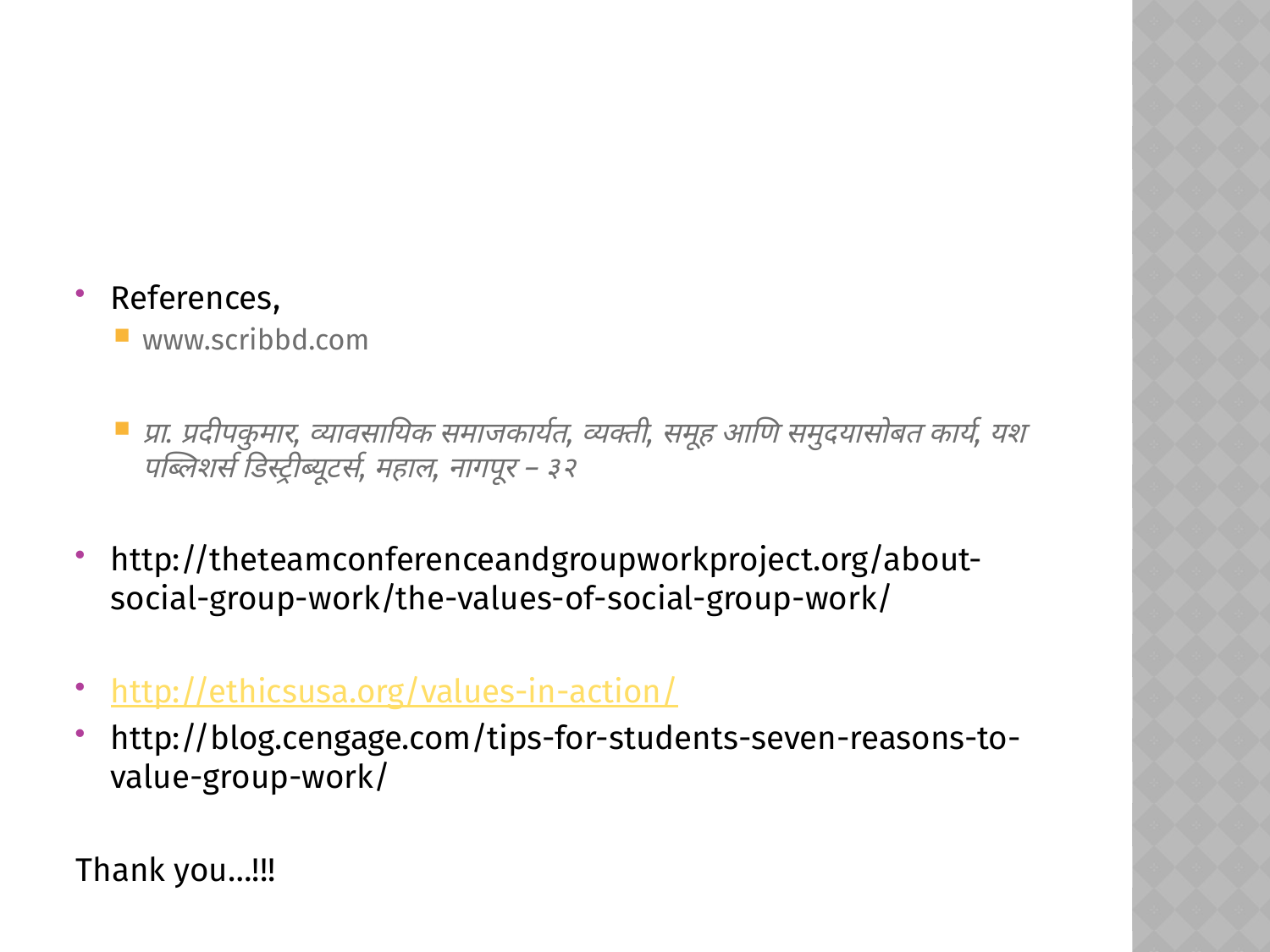

References,
www.scribbd.com

प्रा. प्रदीपकुमार, व्यावसायिक समाजकार्यत, व्यक्ती, समूह आणि समुदयासोबत कार्य, यश पब्लिशर्स डिस्ट्रीब्यूटर्स, महाल, नागपूर – ३२

http://theteamconferenceandgroupworkproject.org/about-social-group-work/the-values-of-social-group-work/

http://ethicsusa.org/values-in-action/
http://blog.cengage.com/tips-for-students-seven-reasons-to-value-group-work/

Thank you…!!!